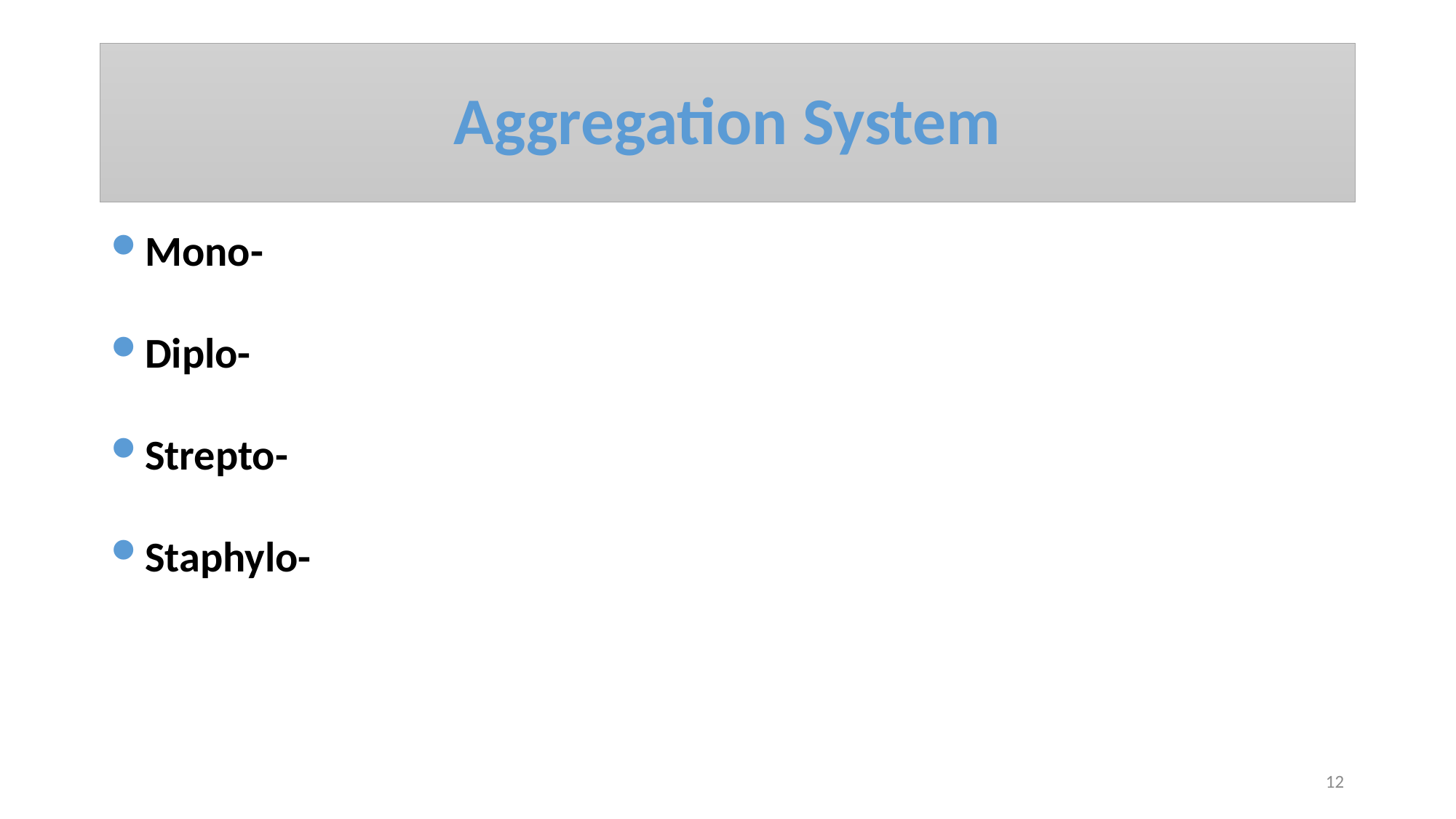

# Aggregation System
Mono-

Diplo-

Strepto-

Staphylo-

12